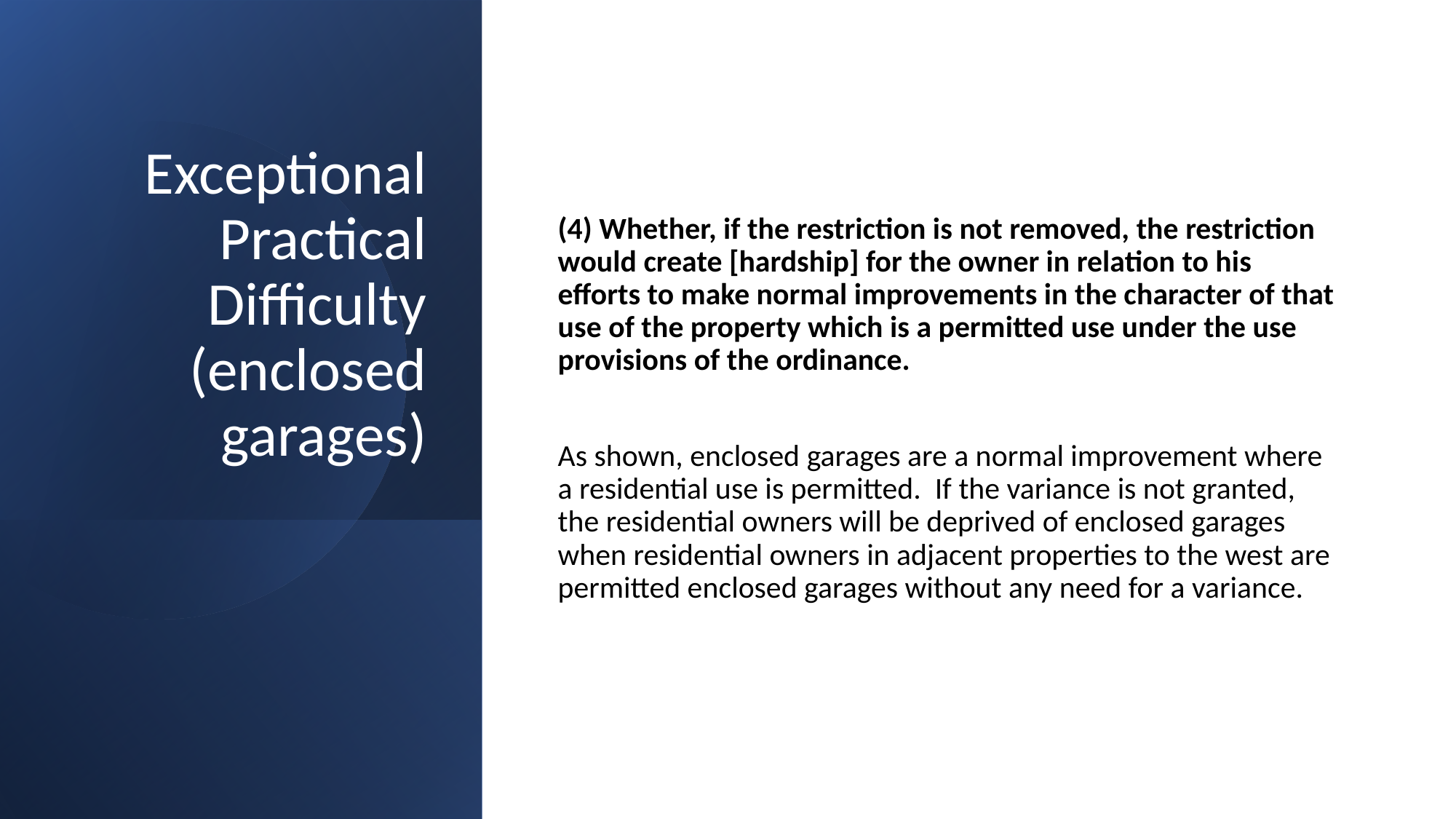

# Exceptional Practical Difficulty (enclosed garages)
(4) Whether, if the restriction is not removed, the restriction would create [hardship] for the owner in relation to his efforts to make normal improvements in the character of that use of the property which is a permitted use under the use provisions of the ordinance.

As shown, enclosed garages are a normal improvement where a residential use is permitted.  If the variance is not granted, the residential owners will be deprived of enclosed garages when residential owners in adjacent properties to the west are permitted enclosed garages without any need for a variance.

25